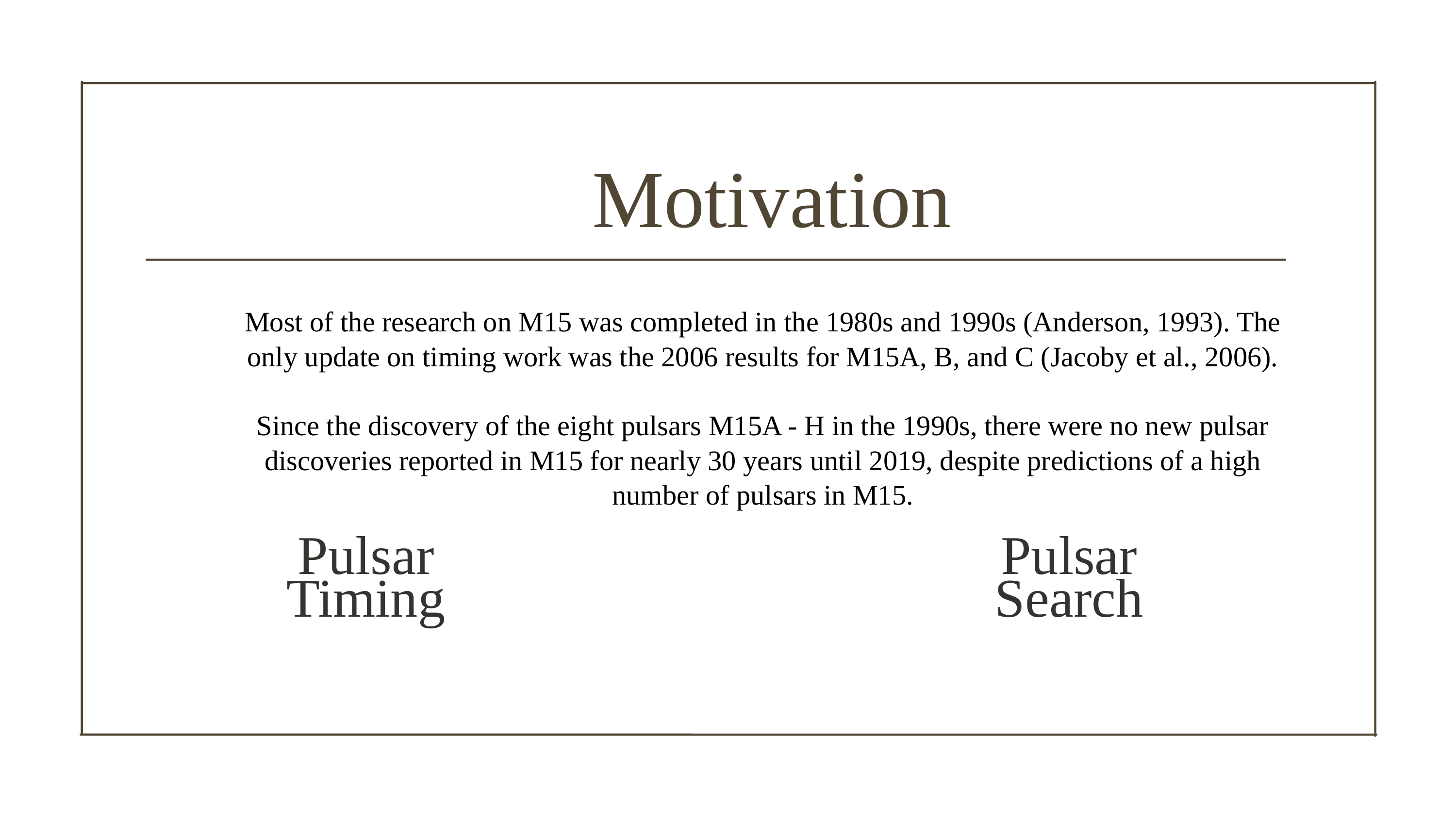

Motivation

Most of the research on M15 was completed in the 1980s and 1990s (Anderson, 1993). The only update on timing work was the 2006 results for M15A, B, and C (Jacoby et al., 2006).

Since the discovery of the eight pulsars M15A - H in the 1990s, there were no new pulsar discoveries reported in M15 for nearly 30 years until 2019, despite predictions of a high number of pulsars in M15.

Pulsar Search
Pulsar
Timing